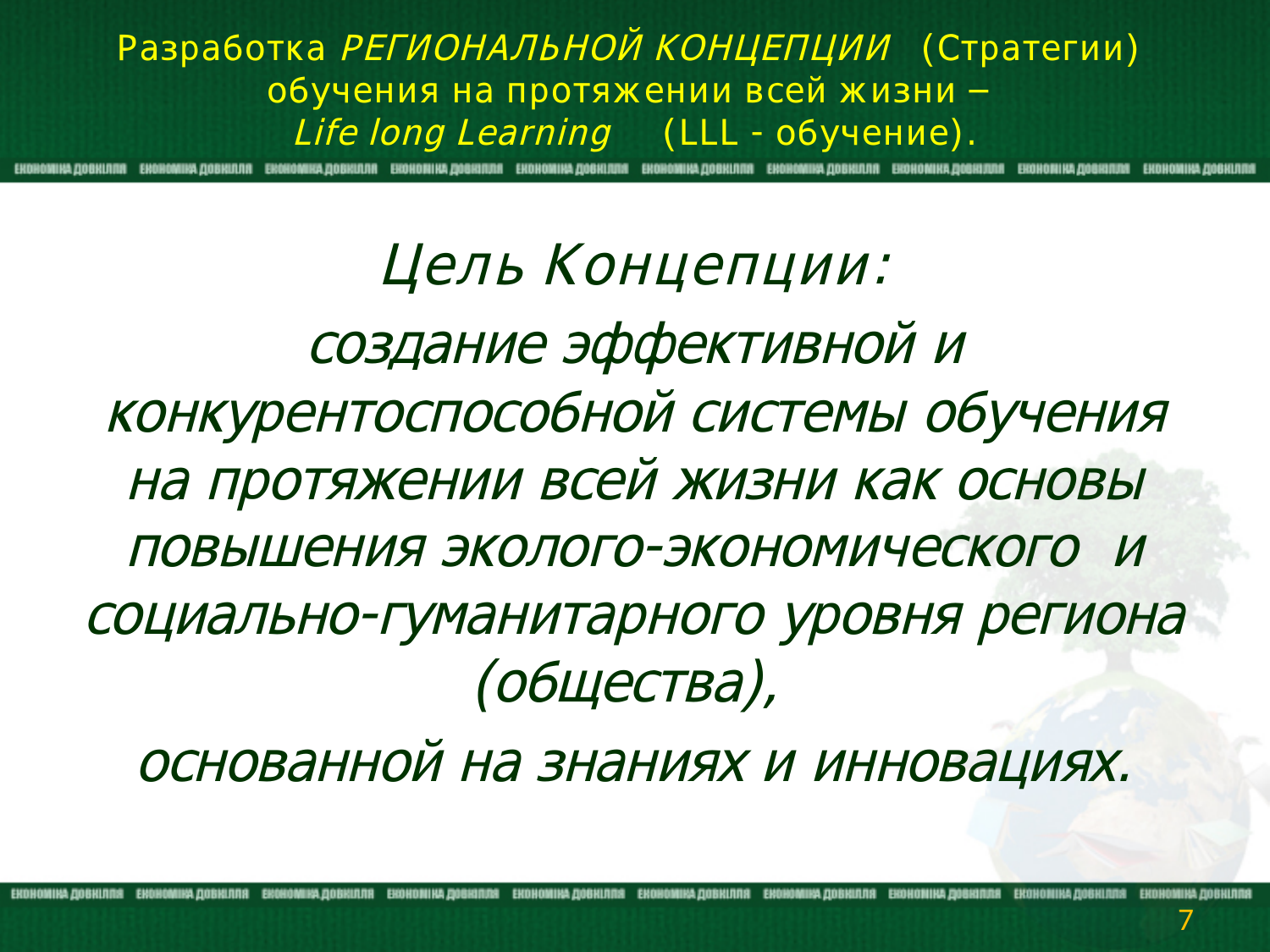

# Разработка РЕГИОНАЛЬНОЙ КОНЦЕПЦИИ   (Стратегии) обучения на протяжении всей жизни – Life long Learning     (LLL - обучение).
Цель Концепции:
создание эффективной и конкурентоспособной системы обучения на протяжении всей жизни как основы повышения эколого-экономического  и социально-гуманитарного уровня региона (общества),
основанной на знаниях и инновациях.

7